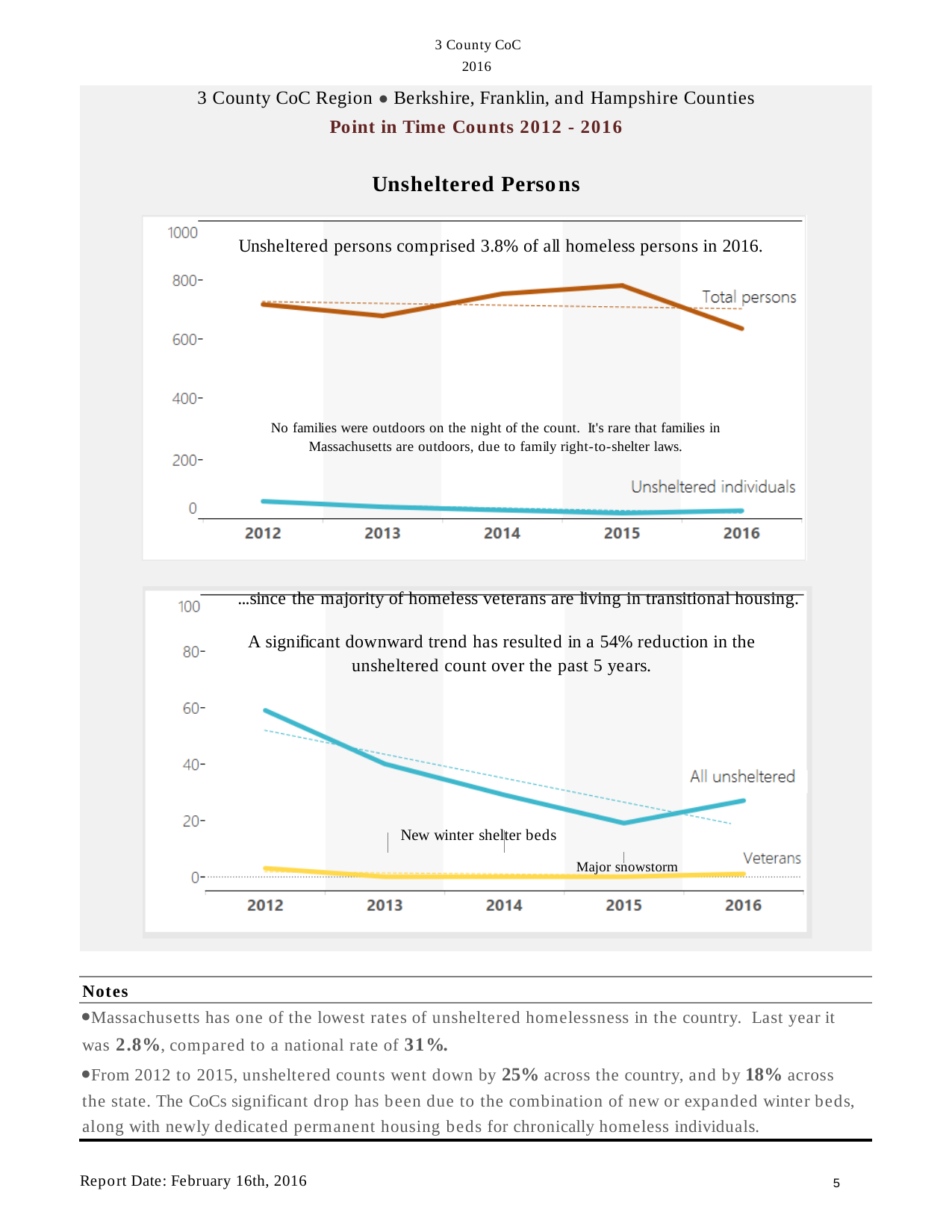

3 County CoC
2016

3 County CoC Region ● Berkshire, Franklin, and Hampshire Counties
Point in Time Counts 2012 - 2016

Unsheltered Persons

Unsheltered persons comprised 3.8% of all homeless persons in 2016.

No families were outdoors on the night of the count.  It's rare that families in
Massachusetts are outdoors, due to family right-to-shelter laws.

A significant downward trend has resulted in a 54% reduction in the
unsheltered count over the past 5 years.

New winter shelter beds

Major snowstorm

...since the majority of homeless veterans are living in transitional housing.

Notes
Massachusetts has one of the lowest rates of unsheltered homelessness in the country.  Last year it was 2.8%, compared to a national rate of 31%.
From 2012 to 2015, unsheltered counts went down by 25% across the country, and by 18% across the state. The CoCs significant drop has been due to the combination of new or expanded winter beds, along with newly dedicated permanent housing beds for chronically homeless individuals.

Report Date: February 16th, 2016
5